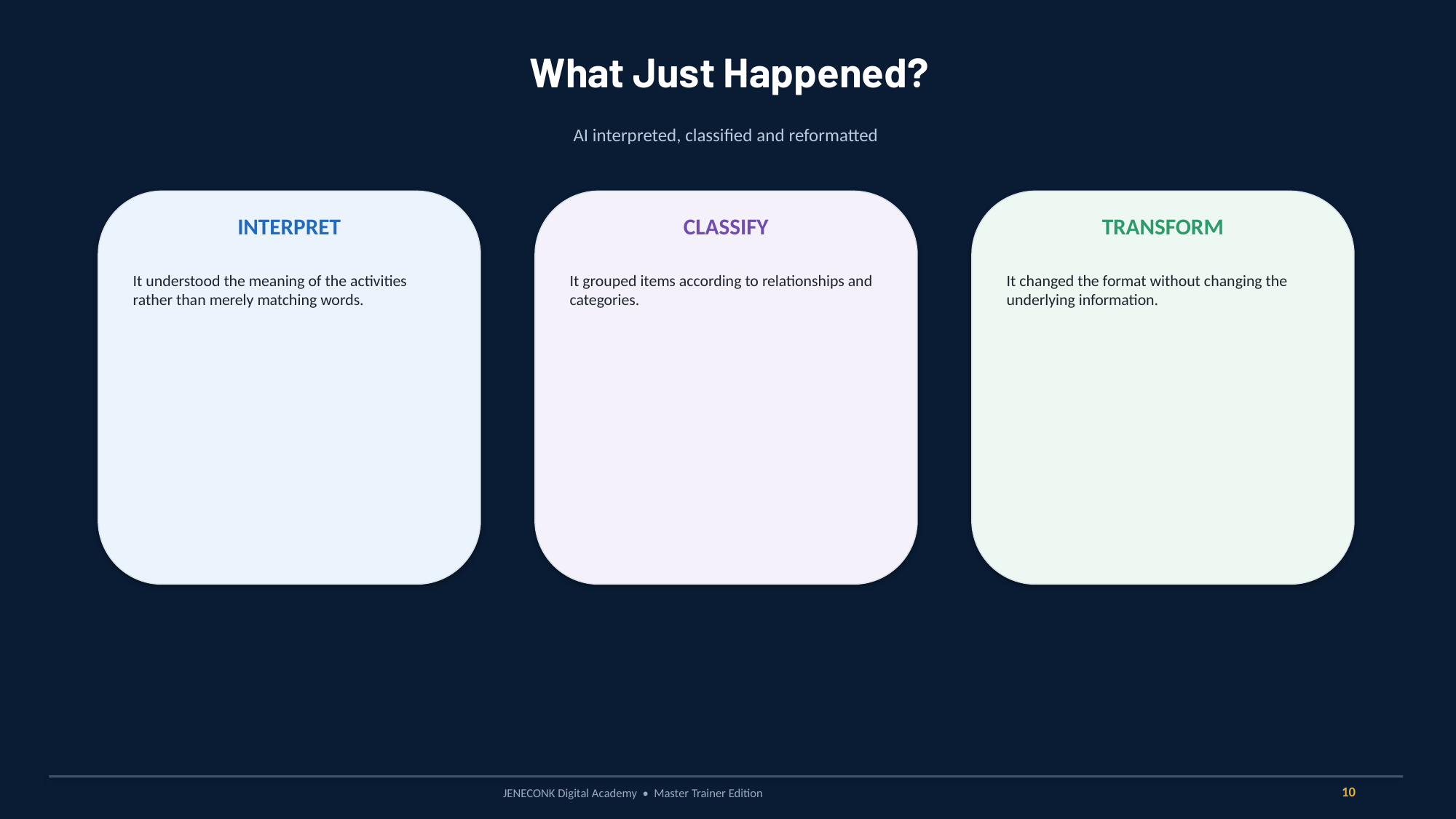

What Just Happened?
AI interpreted, classified and reformatted

INTERPRET
CLASSIFY
TRANSFORM
It understood the meaning of the activities rather than merely matching words.
It grouped items according to relationships and categories.
It changed the format without changing the underlying information.

10
JENECONK Digital Academy  •  Master Trainer Edition